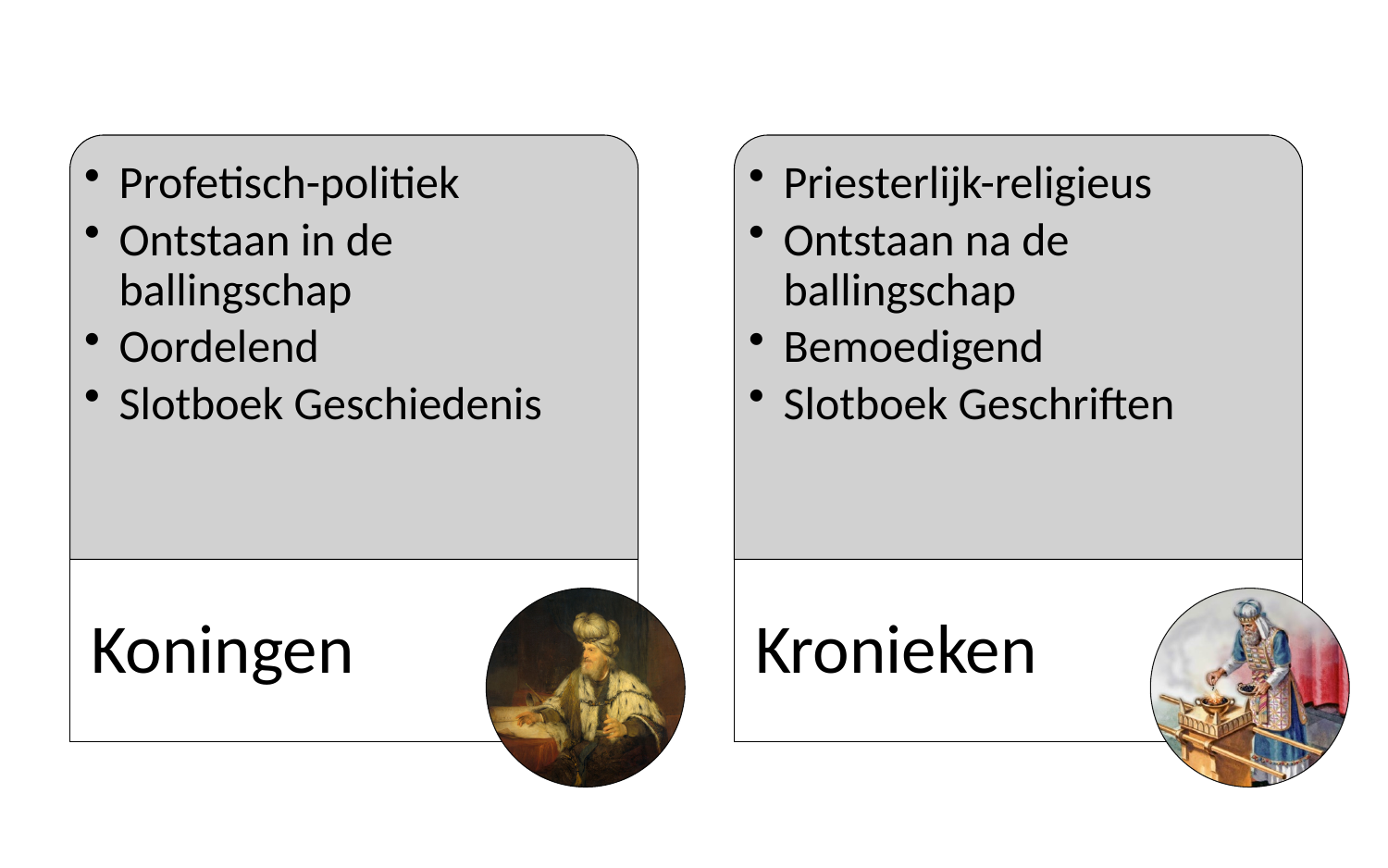

Profetisch-politiek
Ontstaan in de ballingschap
Oordelend
Slotboek Geschiedenis
Koningen
Priesterlijk-religieus
Ontstaan na de ballingschap
Bemoedigend
Slotboek Geschriften
Kronieken